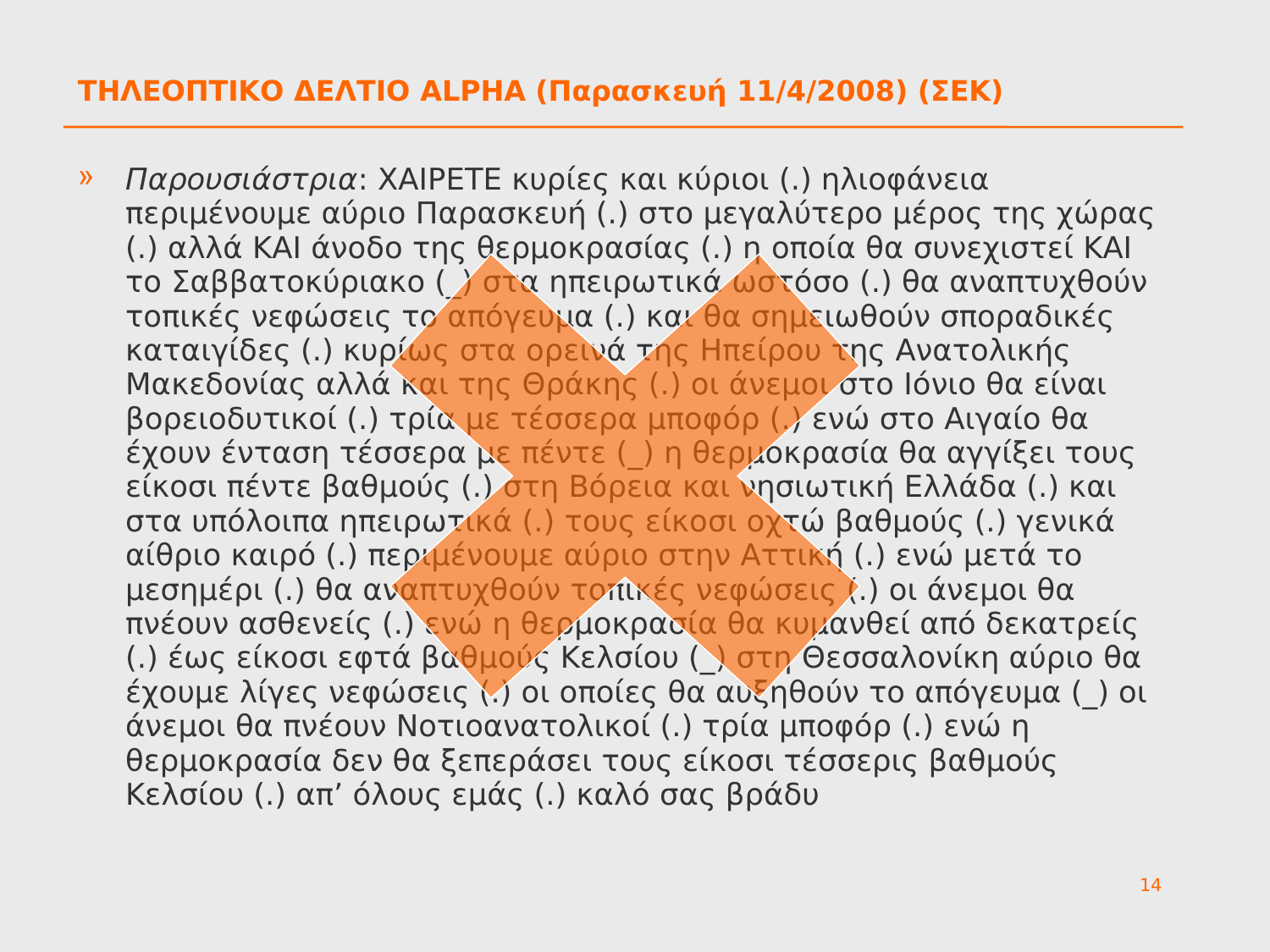

# ΤΗΛΕΟΠΤΙΚΟ ΔΕΛΤΙΟ ALPHA (Παρασκευή 11/4/2008) (ΣΕΚ)
Παρουσιάστρια: ΧΑΙΡΕΤΕ κυρίες και κύριοι (.) ηλιοφάνεια περιμένουμε αύριο Παρασκευή (.) στο μεγαλύτερο μέρος της χώρας (.) αλλά ΚΑΙ άνοδο της θερμοκρασίας (.) η οποία θα συνεχιστεί ΚΑΙ το Σαββατοκύριακο (_) στα ηπειρωτικά ωστόσο (.) θα αναπτυχθούν τοπικές νεφώσεις το απόγευμα (.) και θα σημειωθούν σποραδικές καταιγίδες (.) κυρίως στα ορεινά της Ηπείρου της Ανατολικής Μακεδονίας αλλά και της Θράκης (.) οι άνεμοι στο Ιόνιο θα είναι βορειοδυτικοί (.) τρία με τέσσερα μποφόρ (.) ενώ στο Αιγαίο θα έχουν ένταση τέσσερα με πέντε (_) η θερμοκρασία θα αγγίξει τους είκοσι πέντε βαθμούς (.) στη Βόρεια και νησιωτική Ελλάδα (.) και στα υπόλοιπα ηπειρωτικά (.) τους είκοσι οχτώ βαθμούς (.) γενικά αίθριο καιρό (.) περιμένουμε αύριο στην Αττική (.) ενώ μετά το μεσημέρι (.) θα αναπτυχθούν τοπικές νεφώσεις (.) οι άνεμοι θα πνέουν ασθενείς (.) ενώ η θερμοκρασία θα κυμανθεί από δεκατρείς (.) έως είκοσι εφτά βαθμούς Κελσίου (_) στη Θεσσαλονίκη αύριο θα έχουμε λίγες νεφώσεις (.) οι οποίες θα αυξηθούν το απόγευμα (_) οι άνεμοι θα πνέουν Νοτιοανατολικοί (.) τρία μποφόρ (.) ενώ η θερμοκρασία δεν θα ξεπεράσει τους είκοσι τέσσερις βαθμούς Κελσίου (.) απ’ όλους εμάς (.) καλό σας βράδυ

14